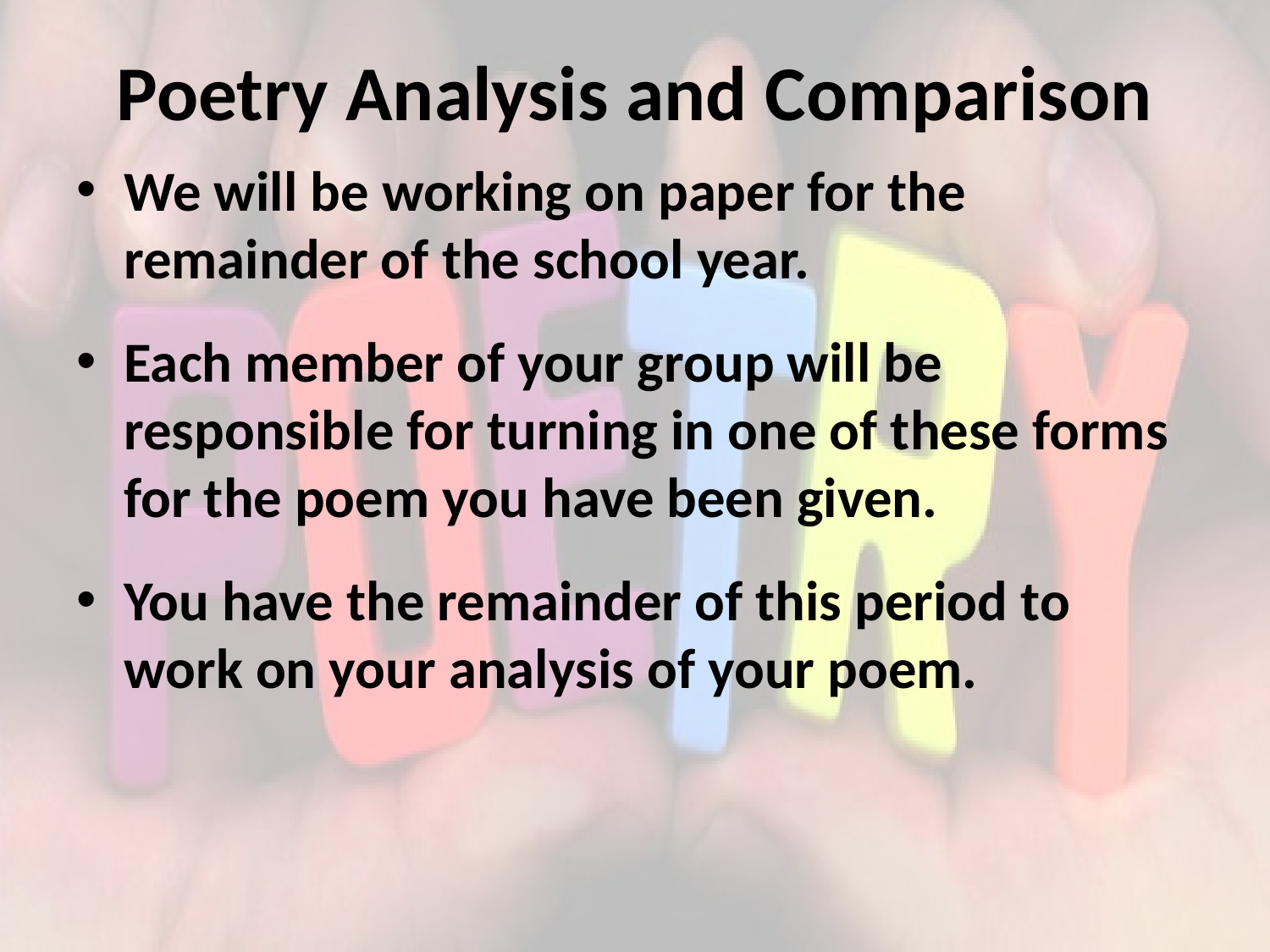

# Poetry Analysis and Comparison
We will be working on paper for the remainder of the school year.

Each member of your group will be responsible for turning in one of these forms for the poem you have been given.

You have the remainder of this period to work on your analysis of your poem.